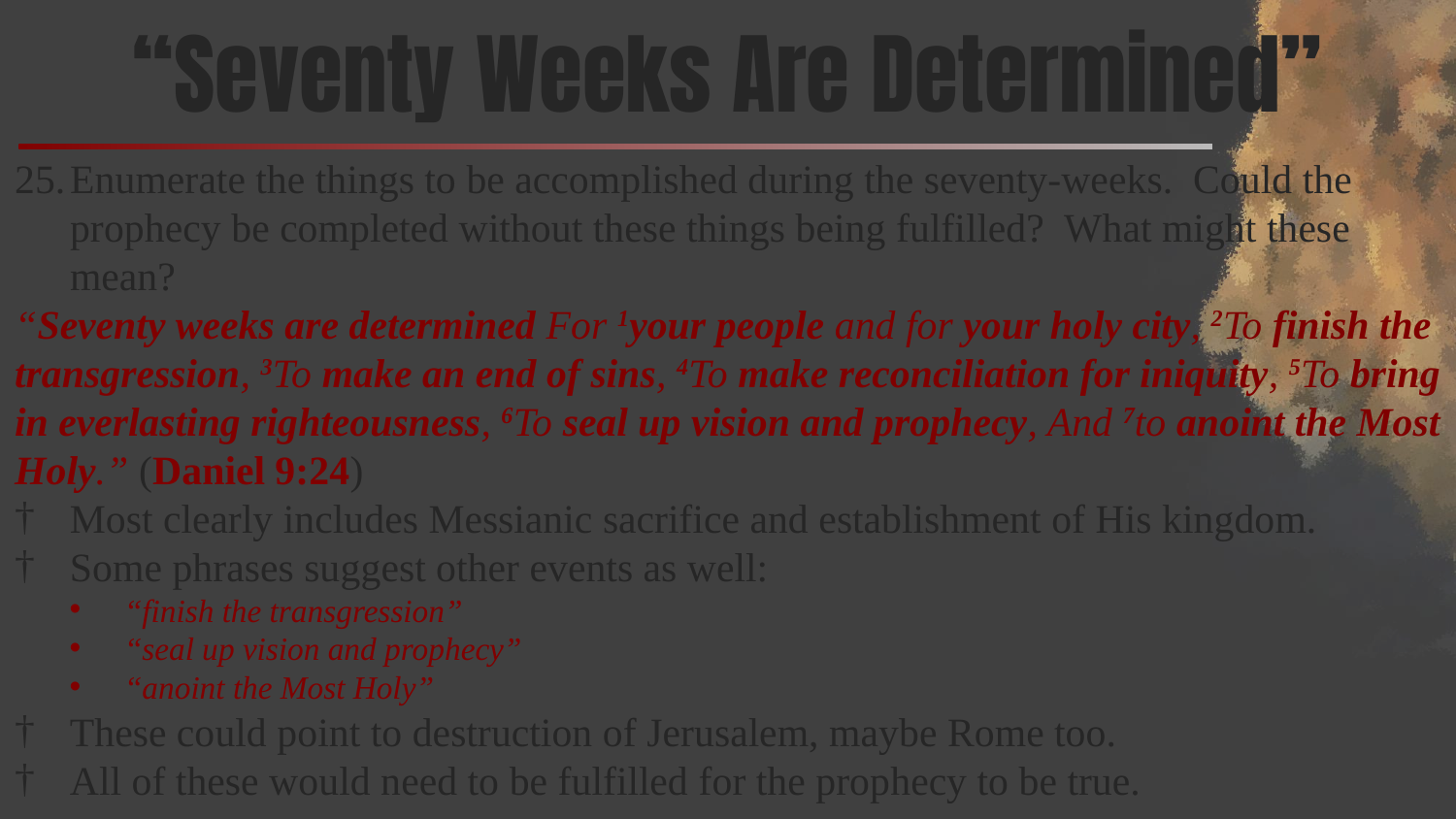

# “Seventy Weeks Are Determined”
Enumerate the things to be accomplished during the seventy-weeks.  Could the prophecy be completed without these things being fulfilled?  What might these mean?
“Seventy weeks are determined For 1your people and for your holy city, 2To finish the transgression, 3To make an end of sins, 4To make reconciliation for iniquity, 5To bring in everlasting righteousness, 6To seal up vision and prophecy, And 7to anoint the Most Holy.” (Daniel 9:24)
Most clearly includes Messianic sacrifice and establishment of His kingdom.
Some phrases suggest other events as well:
“finish the transgression”
“seal up vision and prophecy”
“anoint the Most Holy”
These could point to destruction of Jerusalem, maybe Rome too.
All of these would need to be fulfilled for the prophecy to be true.